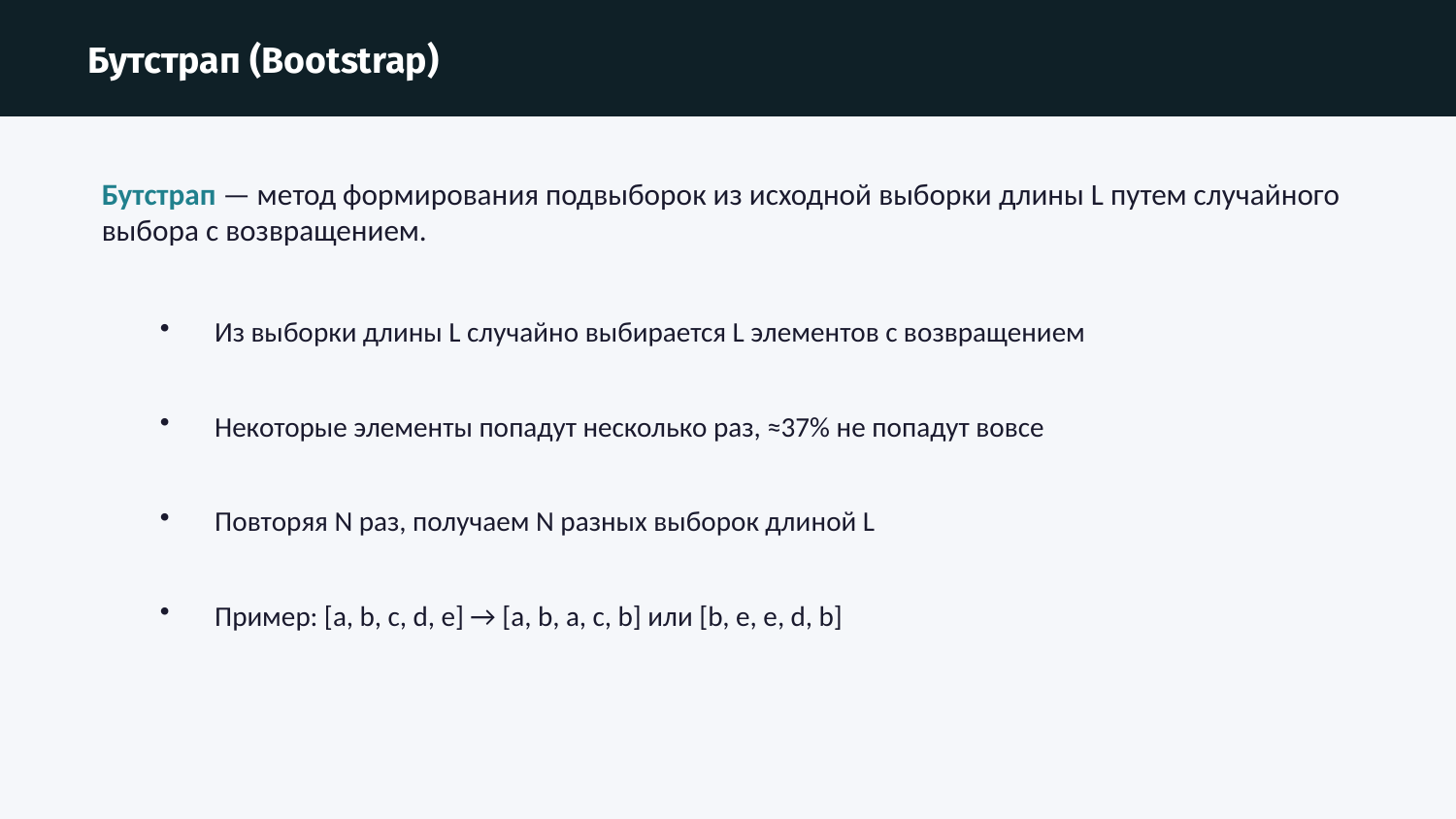

Бутстрап (Bootstrap)
Бутстрап — метод формирования подвыборок из исходной выборки длины L путем случайного выбора с возвращением.
Из выборки длины L случайно выбирается L элементов с возвращением
Некоторые элементы попадут несколько раз, ≈37% не попадут вовсе
Повторяя N раз, получаем N разных выборок длиной L
Пример: [a, b, c, d, e] → [a, b, a, c, b] или [b, e, e, d, b]